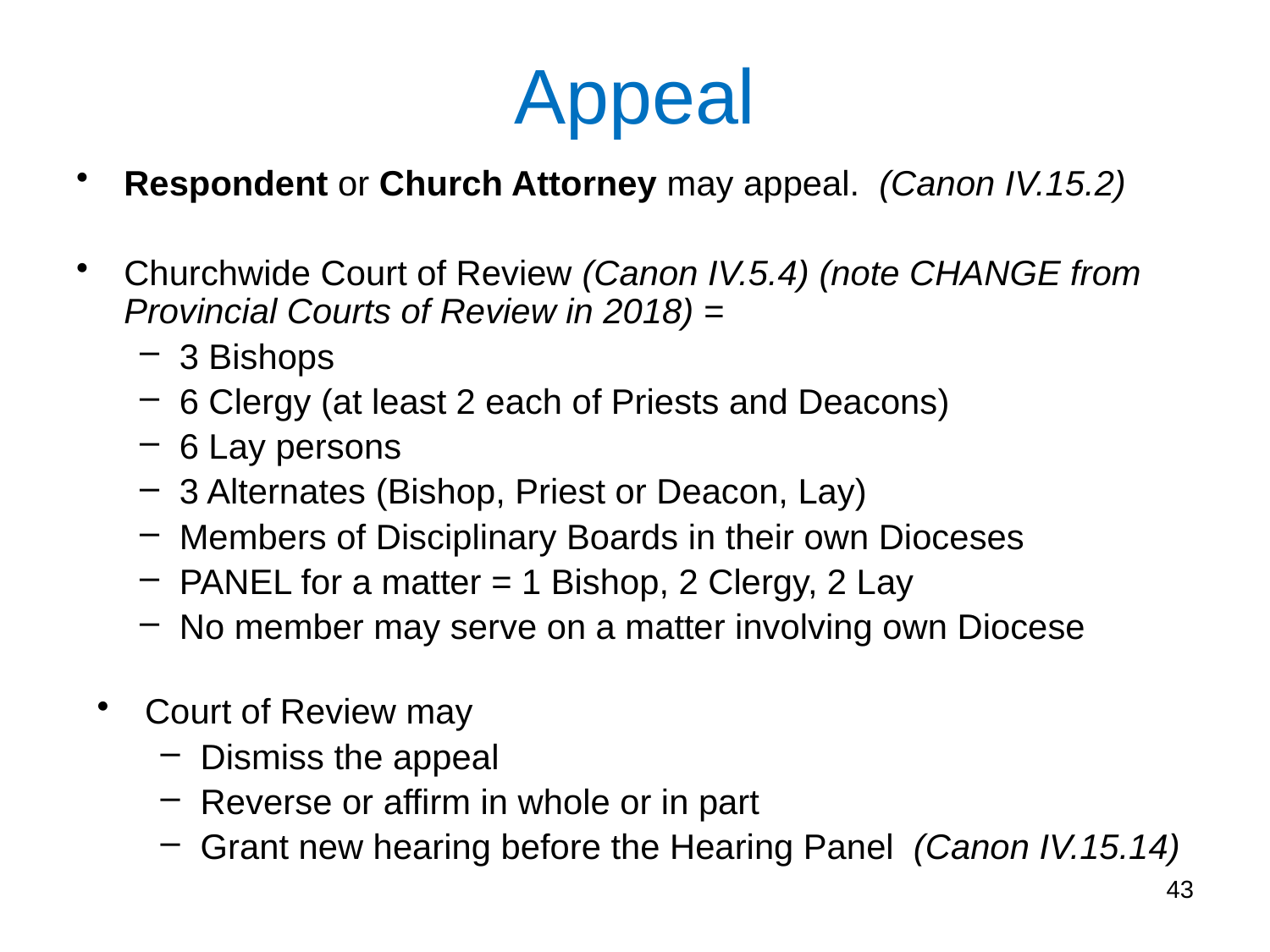

Appeal
Respondent or Church Attorney may appeal.  (Canon IV.15.2)

Churchwide Court of Review (Canon IV.5.4) (note CHANGE from Provincial Courts of Review in 2018) =
3 Bishops
6 Clergy (at least 2 each of Priests and Deacons)
6 Lay persons
3 Alternates (Bishop, Priest or Deacon, Lay)
Members of Disciplinary Boards in their own Dioceses
PANEL for a matter = 1 Bishop, 2 Clergy, 2 Lay
No member may serve on a matter involving own Diocese
Court of Review may
Dismiss the appeal
Reverse or affirm in whole or in part
Grant new hearing before the Hearing Panel  (Canon IV.15.14)
43